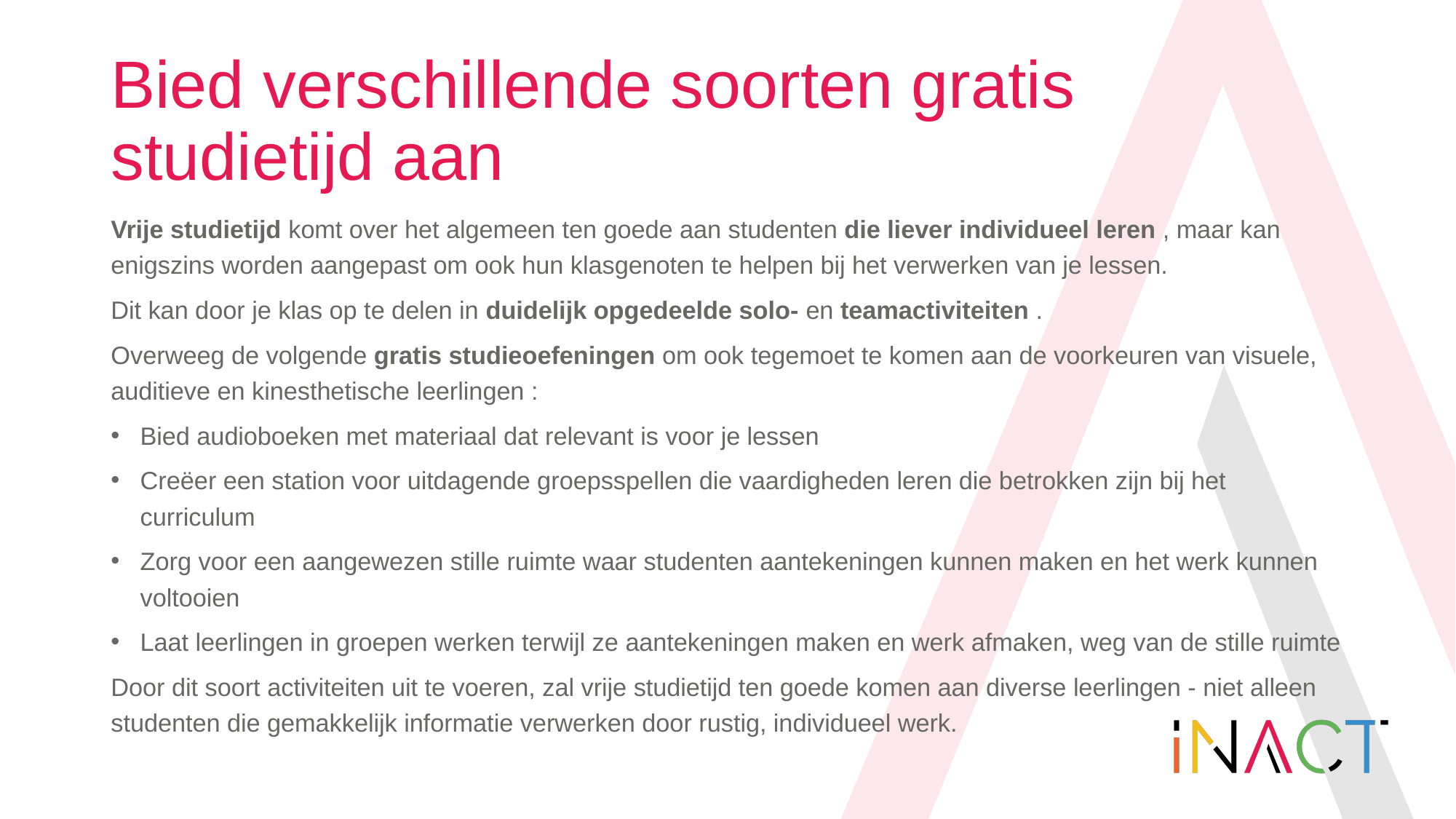

# Bied verschillende soorten gratis studietijd aan
Vrije studietijd komt over het algemeen ten goede aan studenten die liever individueel leren , maar kan enigszins worden aangepast om ook hun klasgenoten te helpen bij het verwerken van je lessen.
Dit kan door je klas op te delen in duidelijk opgedeelde solo- en teamactiviteiten .
Overweeg de volgende gratis studieoefeningen om ook tegemoet te komen aan de voorkeuren van visuele, auditieve en kinesthetische leerlingen :
Bied audioboeken met materiaal dat relevant is voor je lessen
Creëer een station voor uitdagende groepsspellen die vaardigheden leren die betrokken zijn bij het curriculum
Zorg voor een aangewezen stille ruimte waar studenten aantekeningen kunnen maken en het werk kunnen voltooien
Laat leerlingen in groepen werken terwijl ze aantekeningen maken en werk afmaken, weg van de stille ruimte
Door dit soort activiteiten uit te voeren, zal vrije studietijd ten goede komen aan diverse leerlingen - niet alleen studenten die gemakkelijk informatie verwerken door rustig, individueel werk.